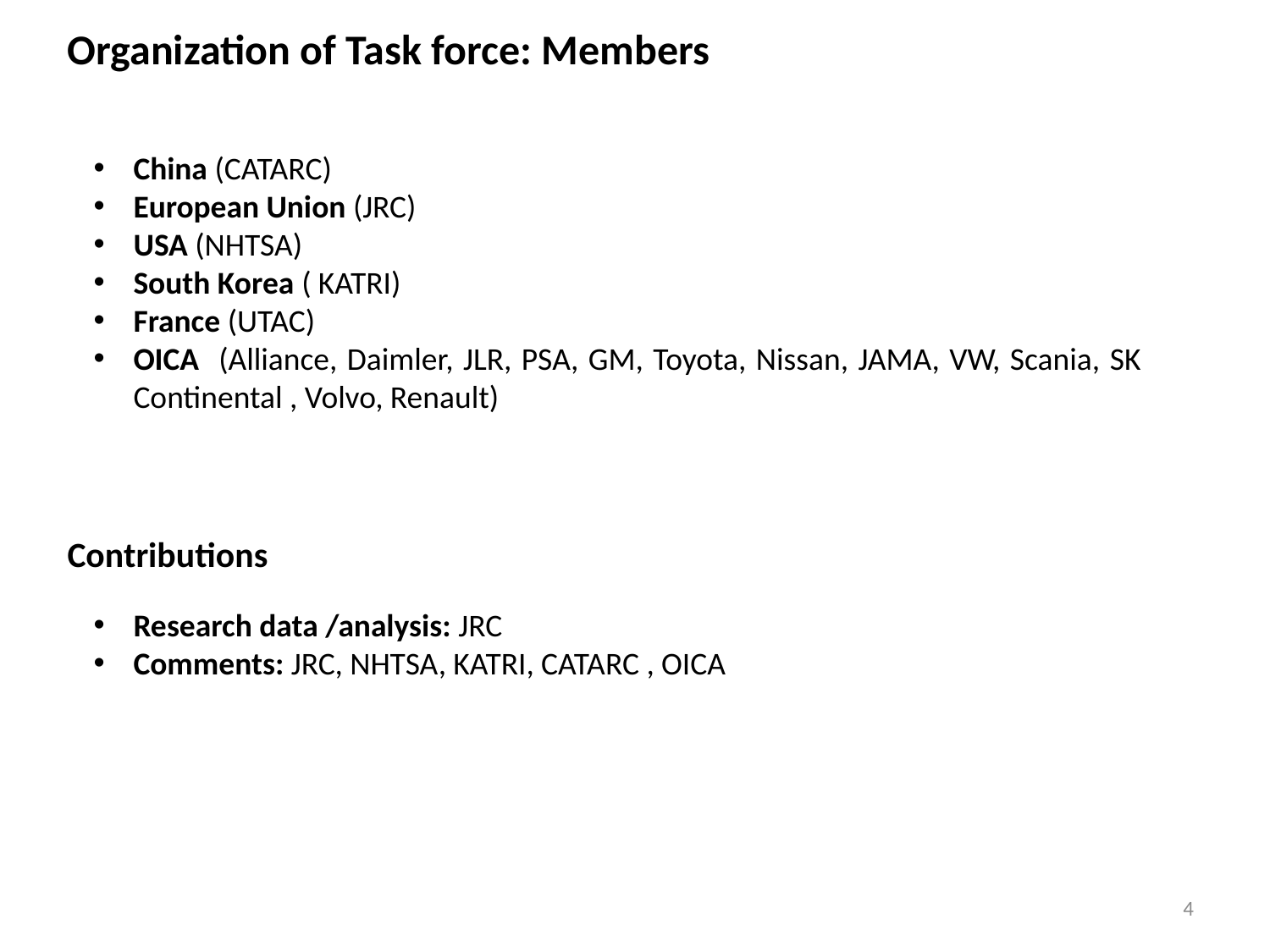

Organization of Task force: Members
China (CATARC)
European Union (JRC)
USA (NHTSA)
South Korea ( KATRI)
France (UTAC)
OICA  (Alliance, Daimler, JLR, PSA, GM, Toyota, Nissan, JAMA, VW, Scania, SK   	   Continental , Volvo, Renault)

Contributions
Research data /analysis: JRC
Comments: JRC, NHTSA, KATRI, CATARC , OICA

4